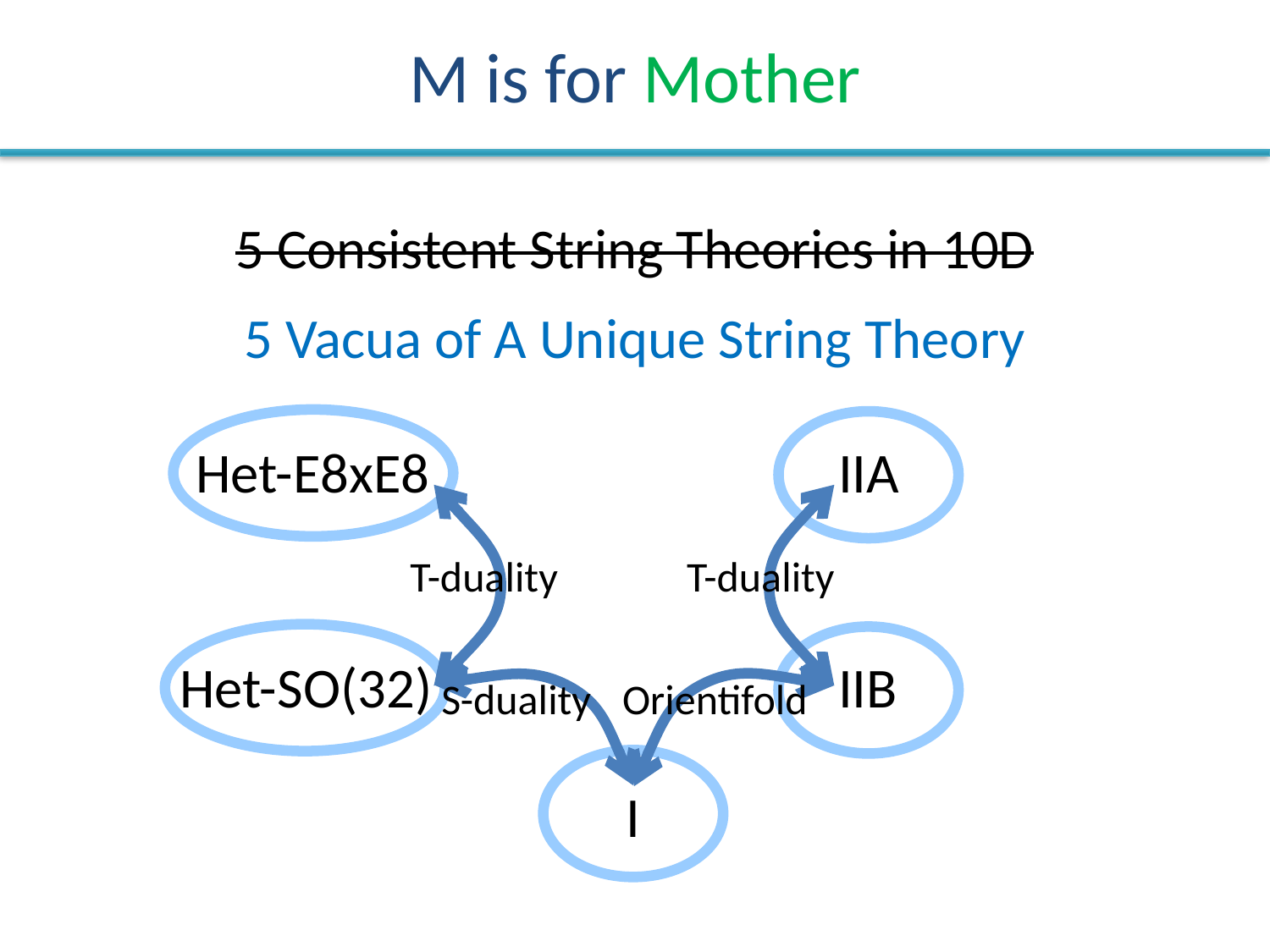

# M is for Mother
5 Consistent String Theories in 10D
5 Vacua of A Unique String Theory

Het-E8xE8
IIA

T-duality
T-duality

Het-SO(32)
IIB
S-duality
Orientifold

I